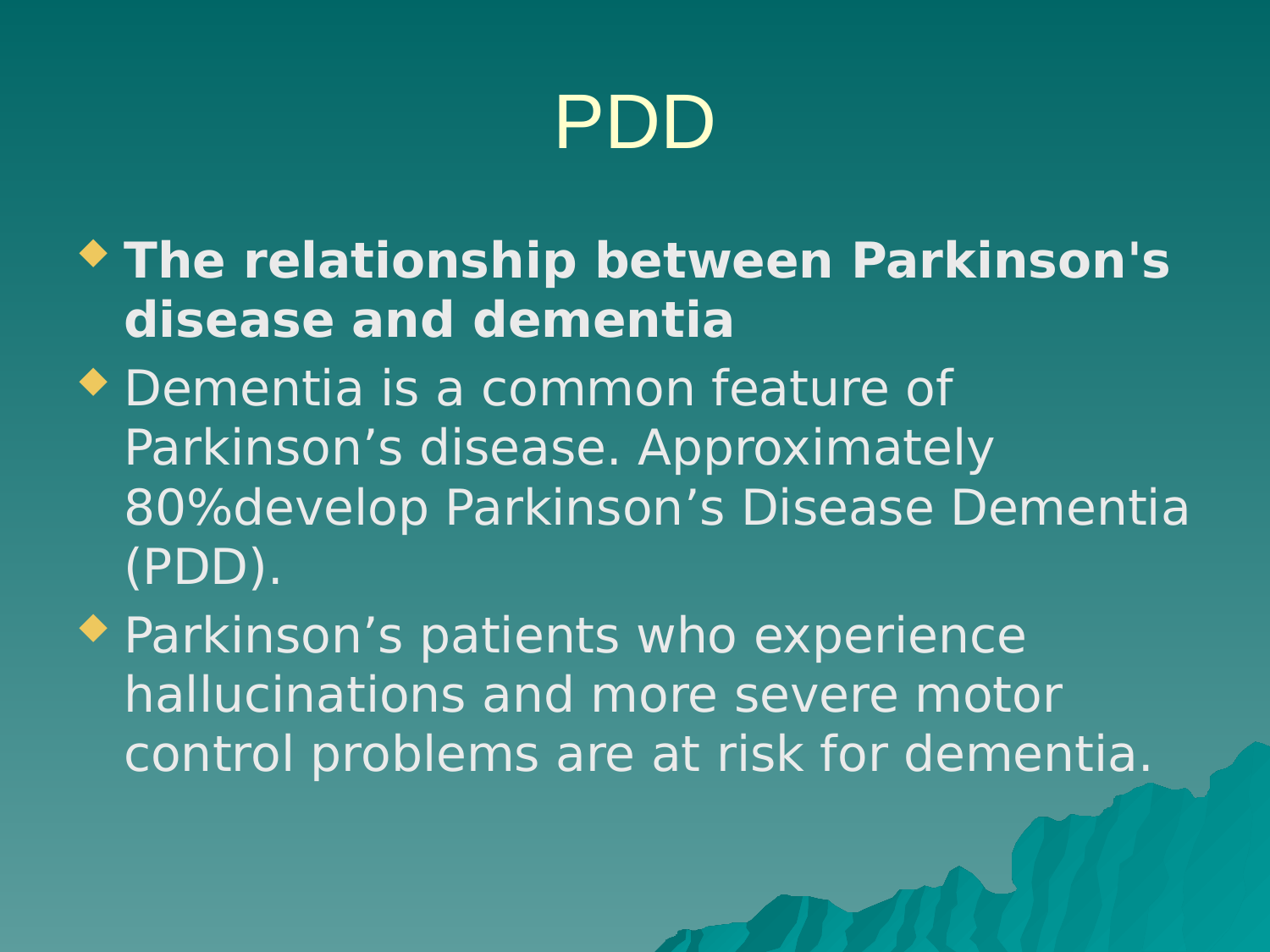

# PDD
The relationship between Parkinson's disease and dementia
Dementia is a common feature of Parkinson’s disease. Approximately 80%develop Parkinson’s Disease Dementia (PDD).
Parkinson’s patients who experience hallucinations and more severe motor control problems are at risk for dementia.